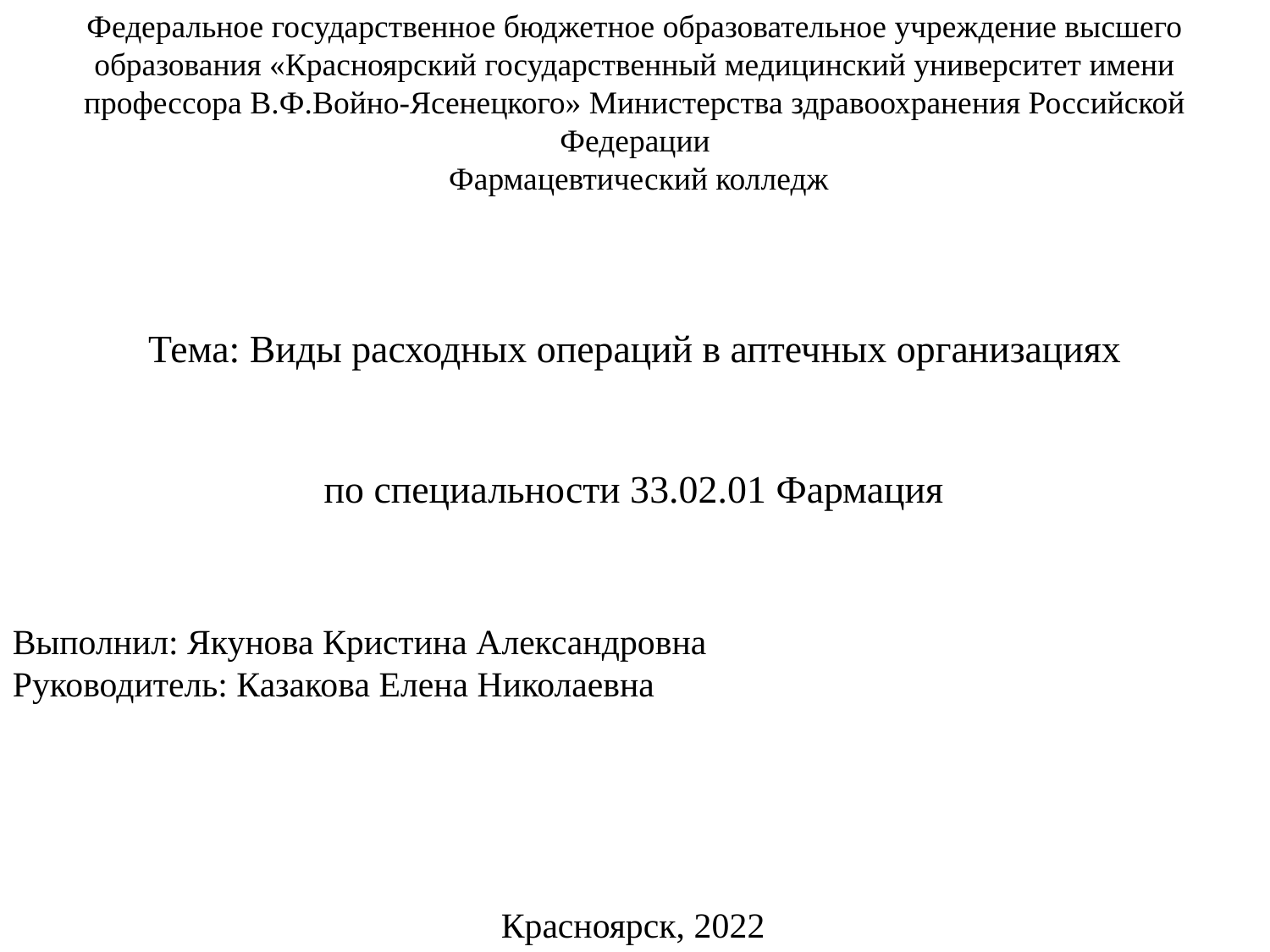

Федеральное государственное бюджетное образовательное учреждение высшего образования «Красноярский государственный медицинский университет имени профессора В.Ф.Войно-Ясенецкого» Министерства здравоохранения Российской Федерации
  Фармацевтический колледж
Тема: Виды расходных операций в аптечных организациях
по специальности 33.02.01 Фармация
Выполнил: Якунова Кристина Александровна
Руководитель: Казакова Елена Николаевна
Красноярск, 2022